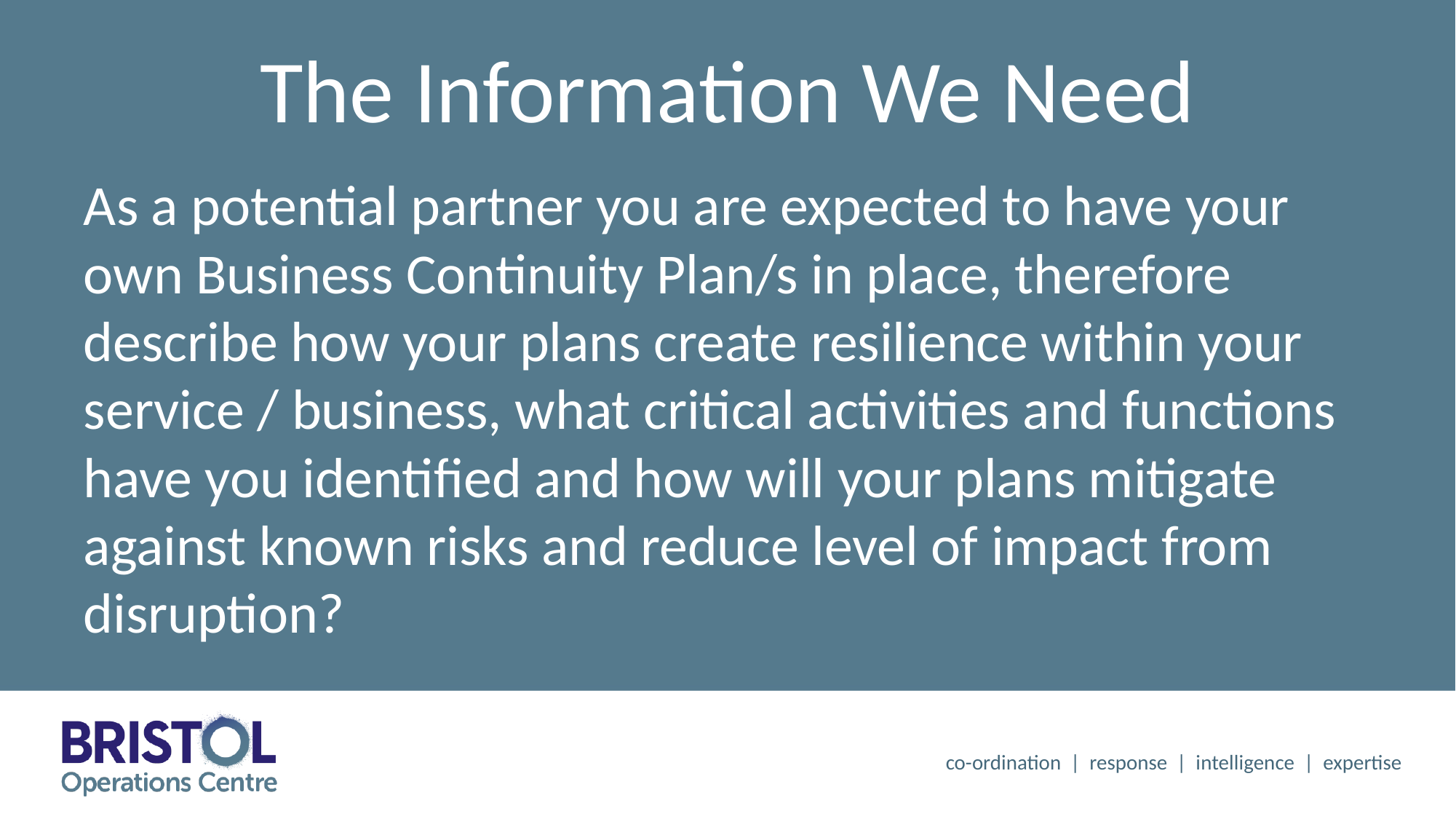

# The Information We Need
As a potential partner you are expected to have your own Business Continuity Plan/s in place, therefore describe how your plans create resilience within your service / business, what critical activities and functions have you identified and how will your plans mitigate against known risks and reduce level of impact from disruption?